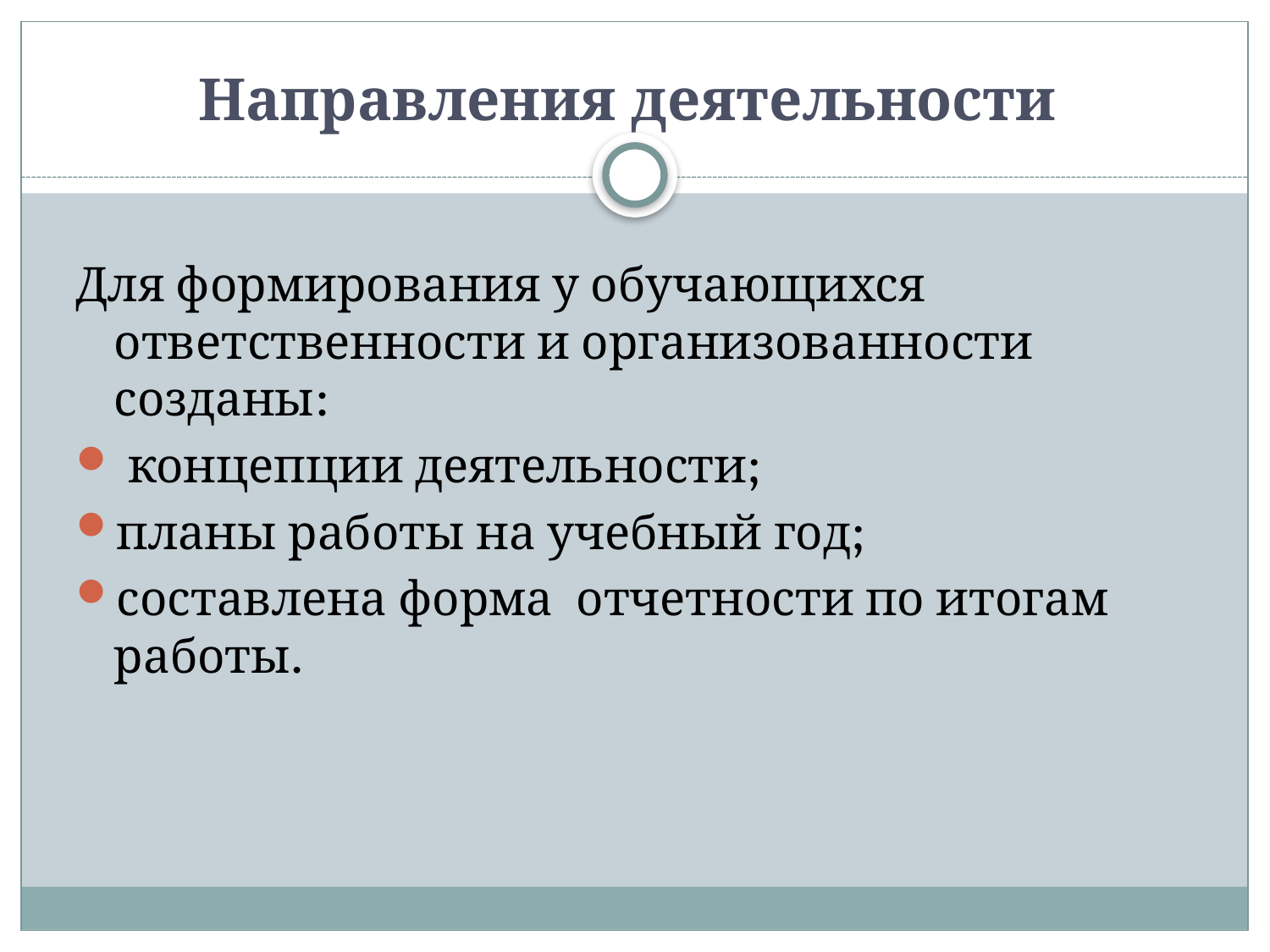

# Направления деятельности
Для формирования у обучающихся ответственности и организованности созданы:
 концепции деятельности;
планы работы на учебный год;
составлена форма  отчетности по итогам работы.